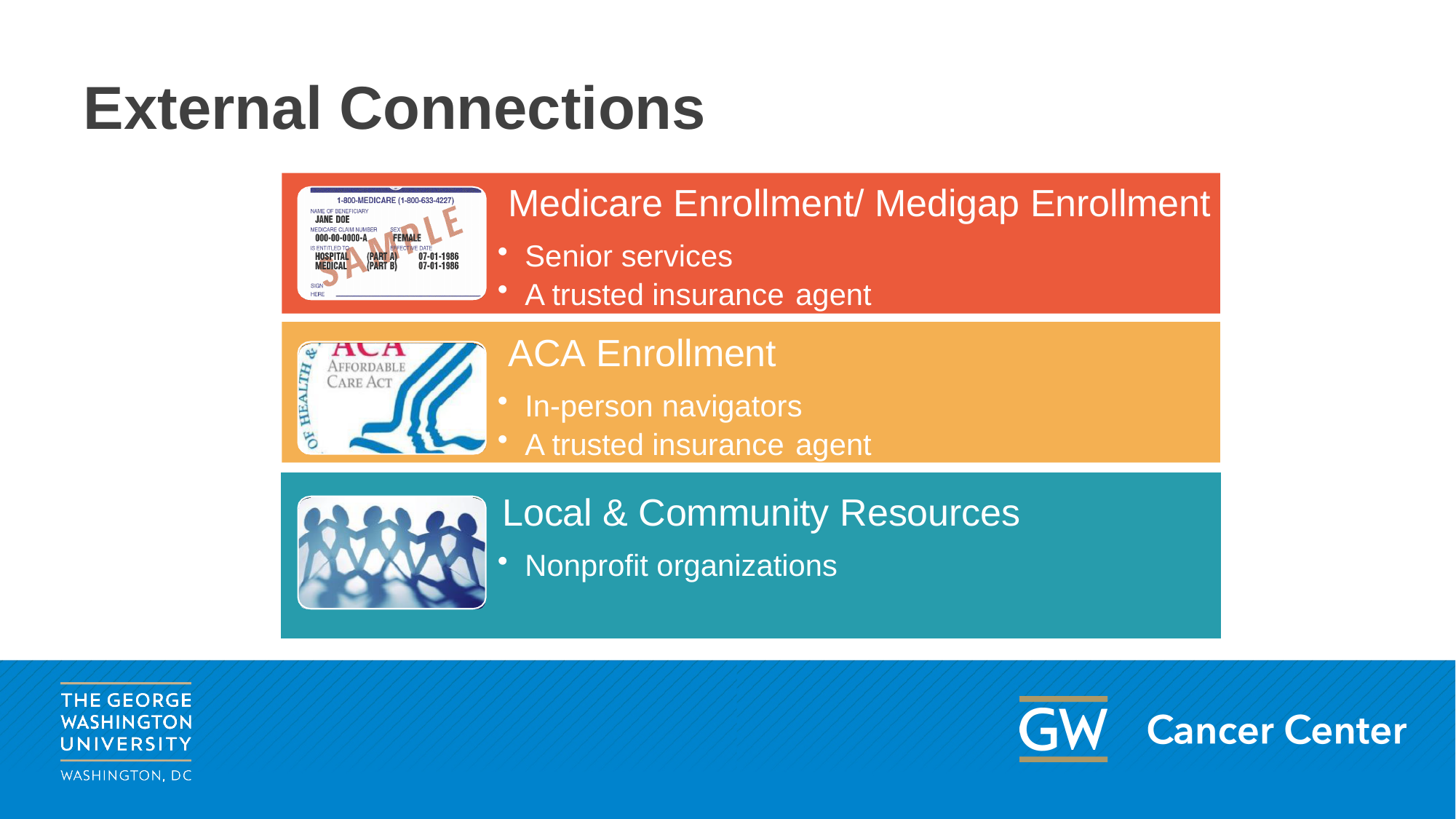

# External Connections

 Medicare Enrollment/ Medigap Enrollment
Senior services
A trusted insurance  agent

 ACA Enrollment
In-person navigators
A trusted insurance  agent

 Local & Community Resources
Nonprofit organizations